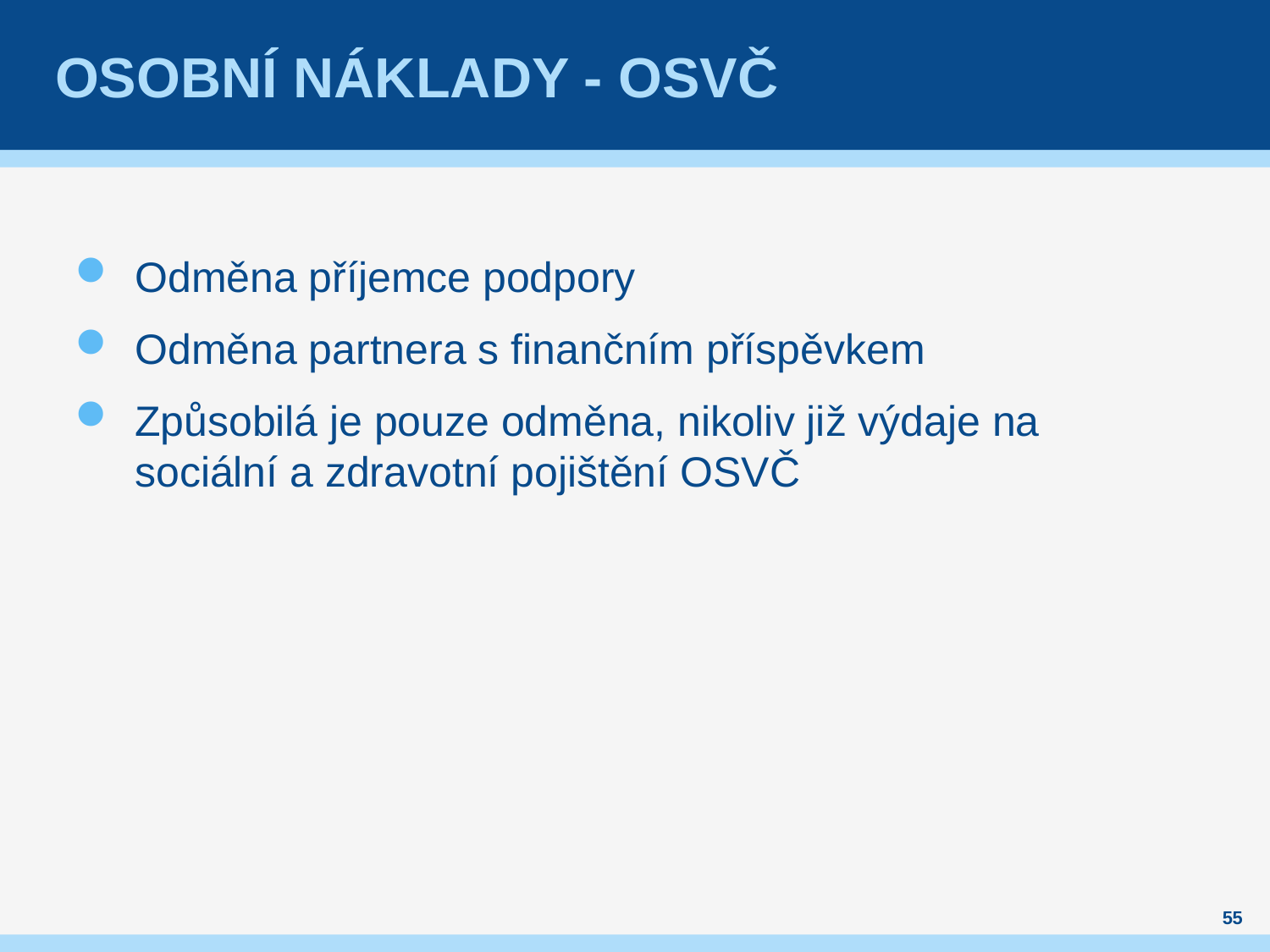

# Osobní náklady - OSVČ
Odměna příjemce podpory
Odměna partnera s finančním příspěvkem
Způsobilá je pouze odměna, nikoliv již výdaje na sociální a zdravotní pojištění OSVČ
55